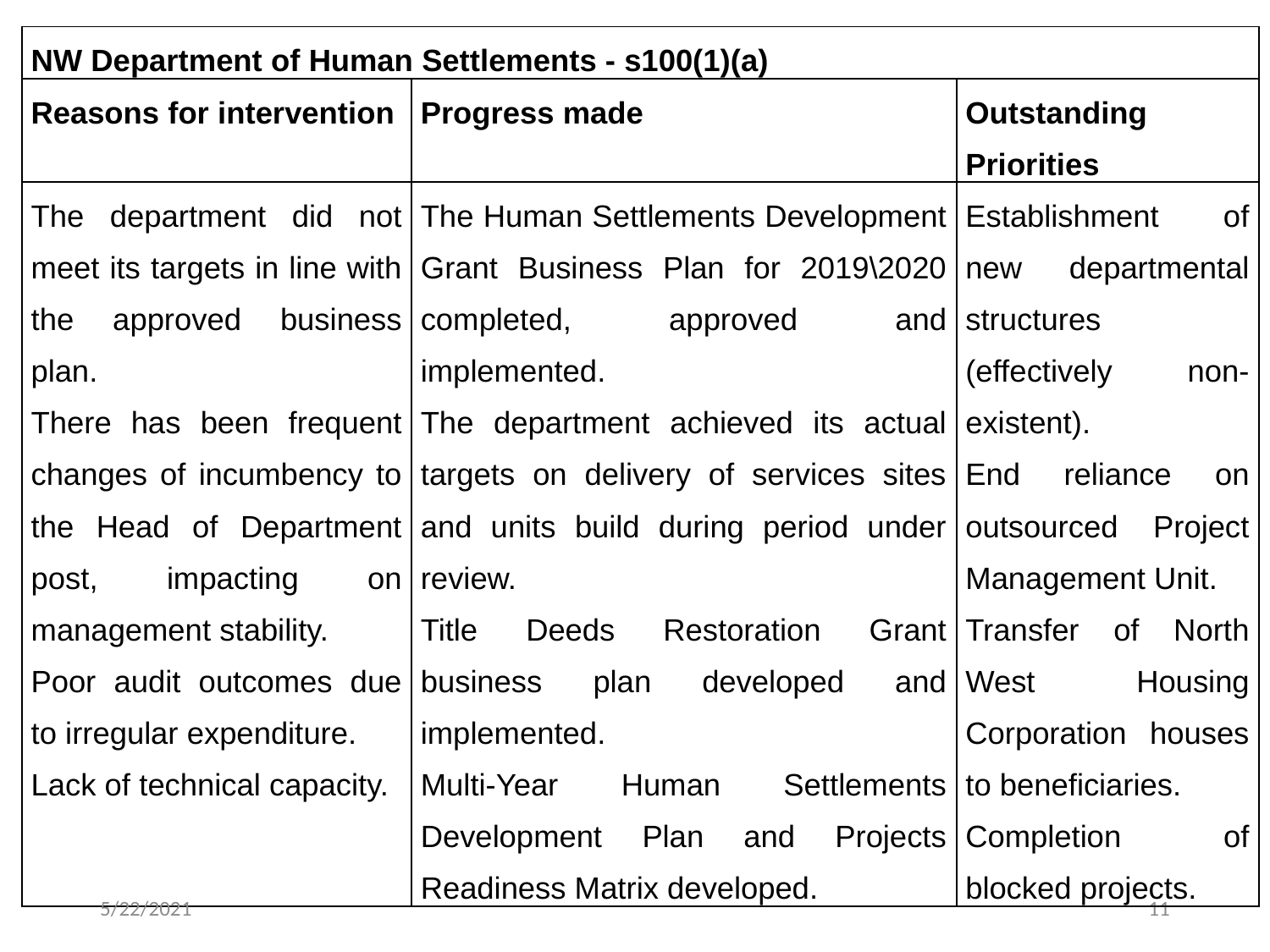

| NW Department of Human Settlements - s100(1)(a) |  |  |
| --- | --- | --- |
| Reasons for intervention | Progress made | Outstanding Priorities |
| The department did not meet its targets in line with the approved business plan. There has been frequent changes of incumbency to the Head of Department post, impacting on management stability. Poor audit outcomes due to irregular expenditure. Lack of technical capacity. | The Human Settlements Development Grant Business Plan for 2019\2020 completed, approved and implemented. The department achieved its actual targets on delivery of services sites and units build during period under review. Title Deeds Restoration Grant business plan developed and implemented. Multi-Year Human Settlements Development Plan and Projects Readiness Matrix developed. | Establishment of new departmental structures (effectively non-existent). End reliance on outsourced Project Management Unit. Transfer of North West Housing Corporation houses to beneficiaries. Completion of blocked projects. |
5/22/2021
11